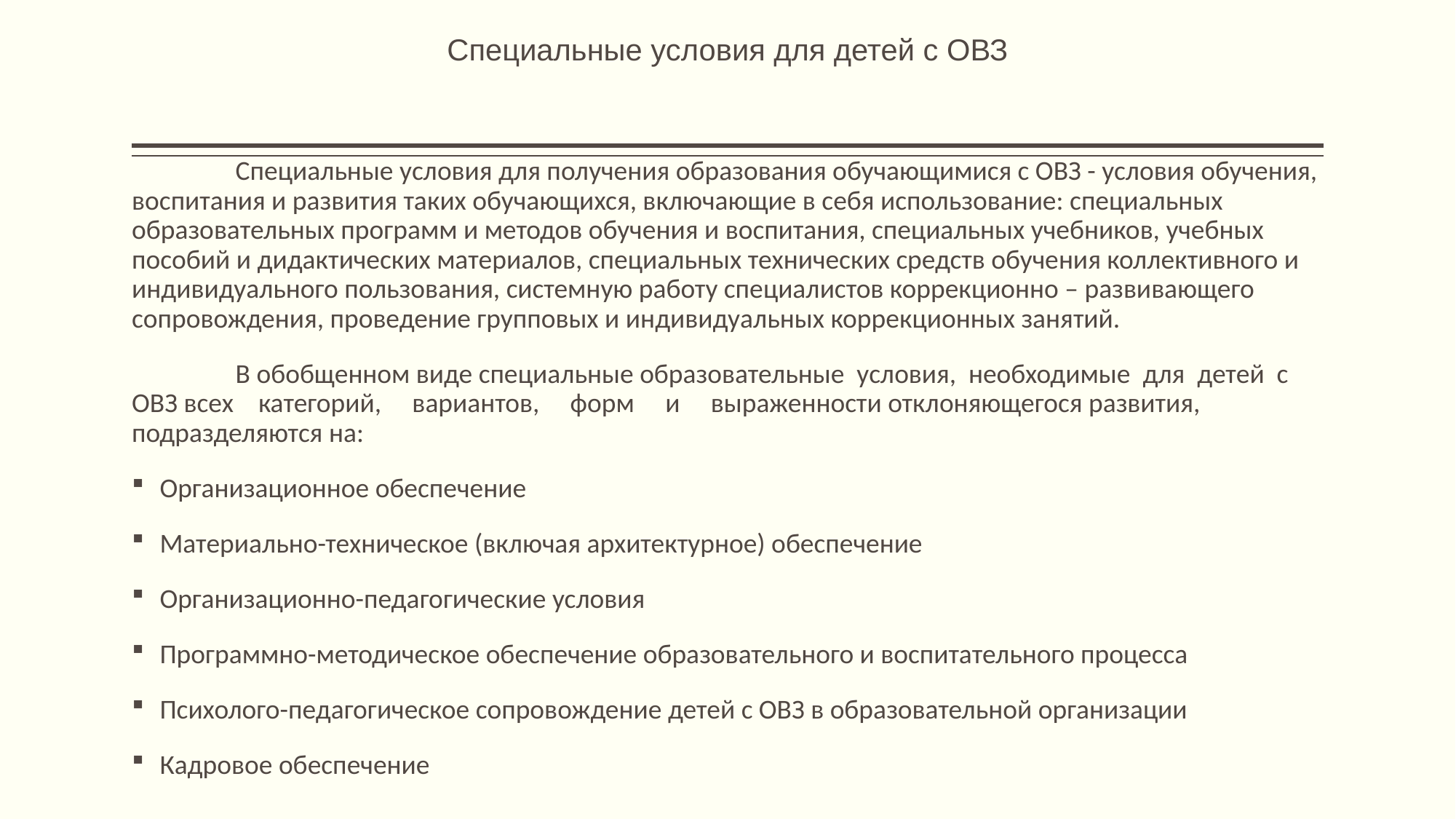

# Специальные условия для детей с ОВЗ
	Специальные условия для получения образования обучающимися с ОВЗ - условия обучения, воспитания и развития таких обучающихся, включающие в себя использование: специальных образовательных программ и методов обучения и воспитания, специальных учебников, учебных пособий и дидактических материалов, специальных технических средств обучения коллективного и индивидуального пользования, системную работу специалистов коррекционно – развивающего сопровождения, проведение групповых и индивидуальных коррекционных занятий.
	В обобщенном виде специальные образовательные  условия,  необходимые  для  детей  с  ОВЗ всех    категорий,     вариантов,     форм     и     выраженности отклоняющегося развития, подразделяются на:
Организационное обеспечение
Материально-техническое (включая архитектурное) обеспечение
Организационно-педагогические условия
Программно-методическое обеспечение образовательного и воспитательного процесса
Психолого-педагогическое сопровождение детей с ОВЗ в образовательной организации
Кадровое обеспечение